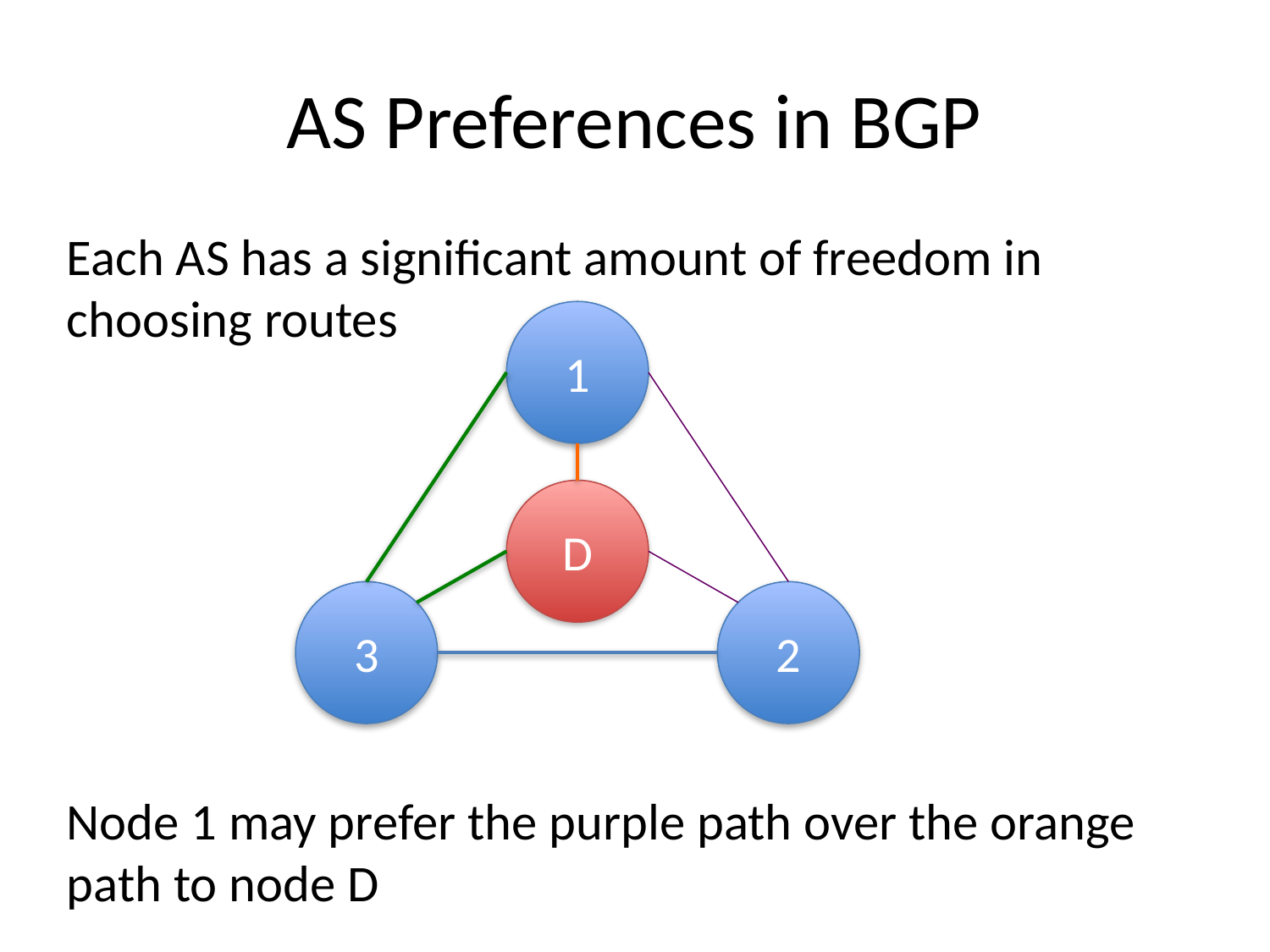

# AS Preferences in BGP
Each AS has a significant amount of freedom in choosing routes

Node 1 may prefer the purple path over the orange path to node D
1
D
3
2